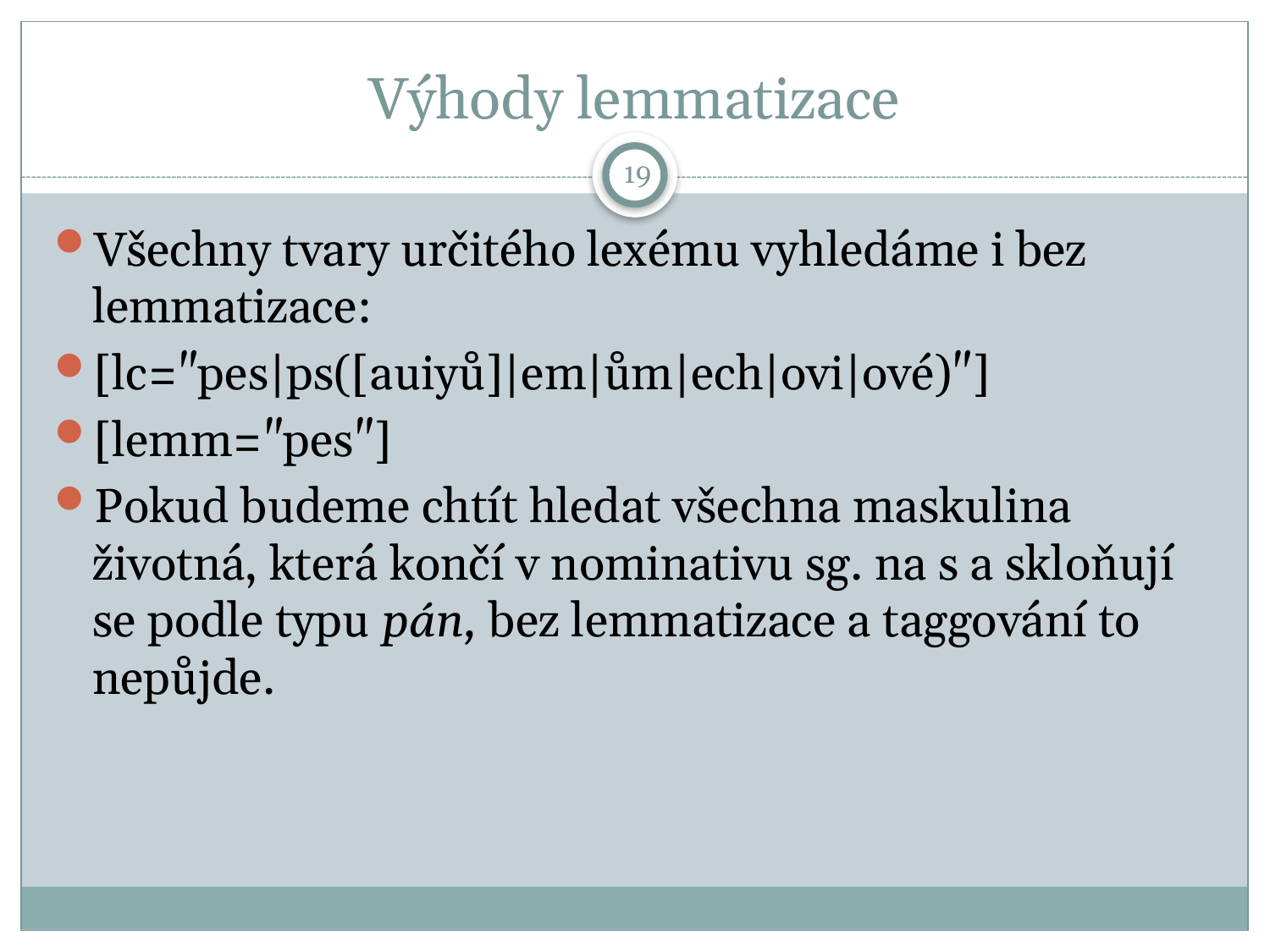

# Výhody lemmatizace
19
Všechny tvary určitého lexému vyhledáme i bez lemmatizace:
[lc="pes|ps([auiyů]|em|ům|ech|ovi|ové)"]
[lemm="pes"]
Pokud budeme chtít hledat všechna maskulina životná, která končí v nominativu sg. na s a skloňují se podle typu pán, bez lemmatizace a taggování to nepůjde.